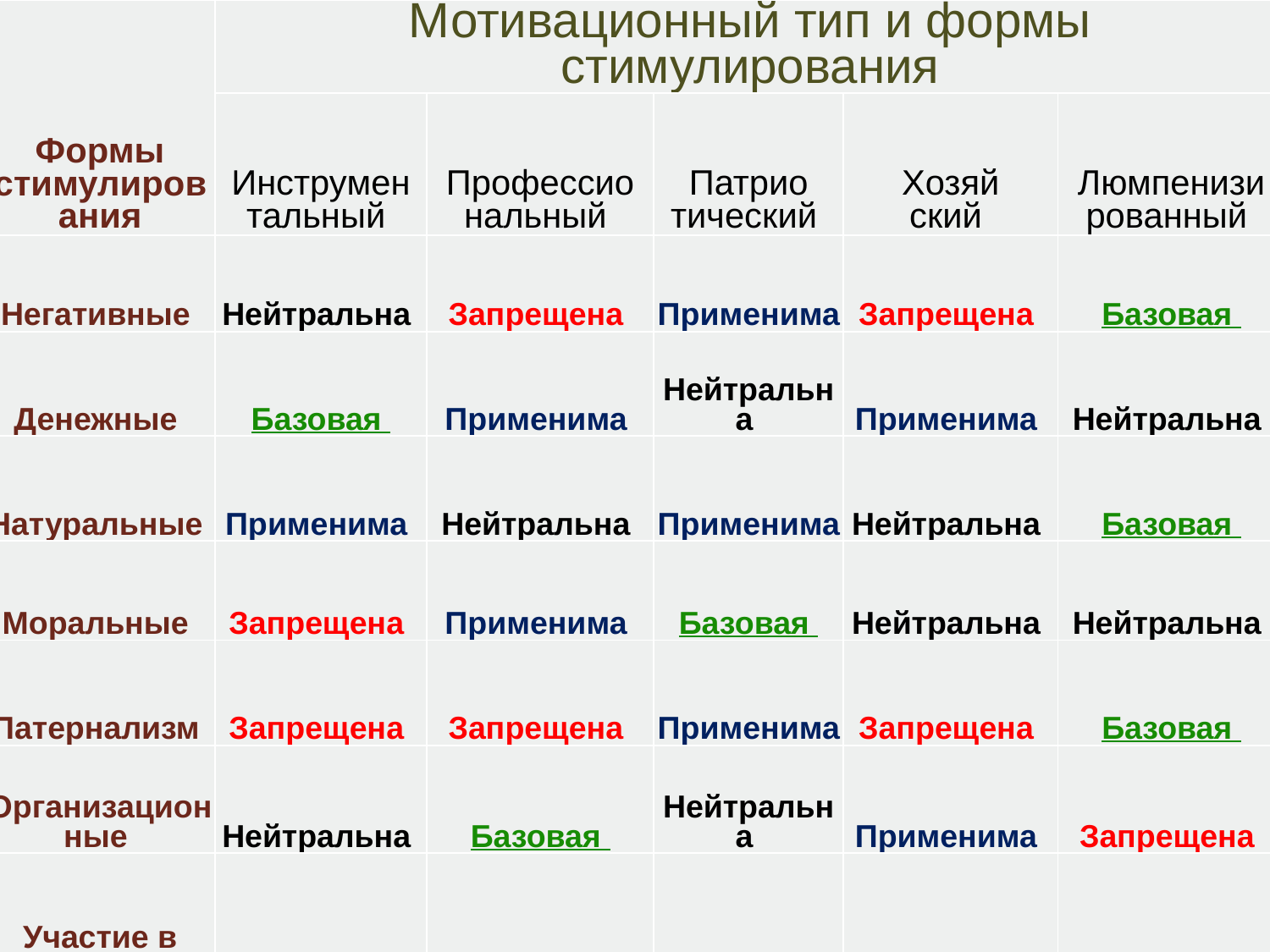

| Формы стимулирования | Мотивационный тип и формы стимулирования |  |  |  |  |
| --- | --- | --- | --- | --- | --- |
|  | Инструмен тальный | Профессио нальный | Патрио тический | Хозяй ский | Люмпенизи рованный |
| Негативные | Нейтральна | Запрещена | Применима | Запрещена | Базовая |
| Денежные | Базовая | Применима | Нейтральна | Применима | Нейтральна |
| Натуральные | Применима | Нейтральна | Применима | Нейтральна | Базовая |
| Моральные | Запрещена | Применима | Базовая | Нейтральна | Нейтральна |
| Патернализм | Запрещена | Запрещена | Применима | Запрещена | Базовая |
| Организационные | Нейтральна | Базовая | Нейтральна | Применима | Запрещена |
| Участие в управлении | Нейтральна | Применима | Применима | Базовая | Запрещена |